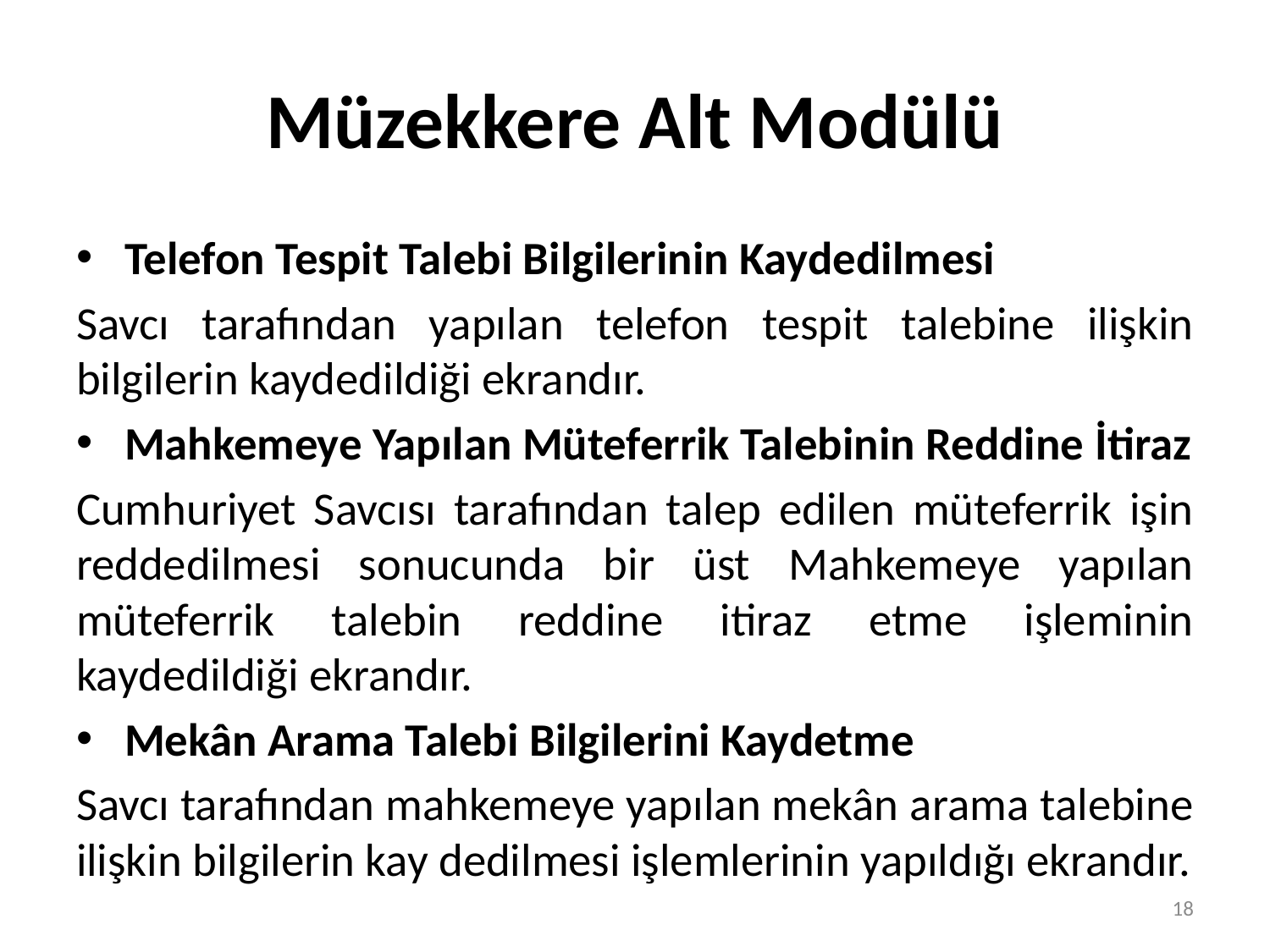

# Müzekkere Alt Modülü
Telefon Tespit Talebi Bilgilerinin Kaydedilmesi
Savcı tarafından yapılan telefon tespit talebine ilişkin bilgilerin kaydedildiği ekrandır.
Mahkemeye Yapılan Müteferrik Talebinin Reddine İtiraz
Cumhuriyet Savcısı tarafından talep edilen müteferrik işin reddedilmesi sonucunda bir üst Mahkemeye yapılan müteferrik talebin reddine itiraz etme işleminin kaydedildiği ekrandır.
Mekân Arama Talebi Bilgilerini Kaydetme
Savcı tarafından mahkemeye yapılan mekân arama talebine ilişkin bilgilerin kay dedilmesi işlemlerinin yapıldığı ekrandır.

18